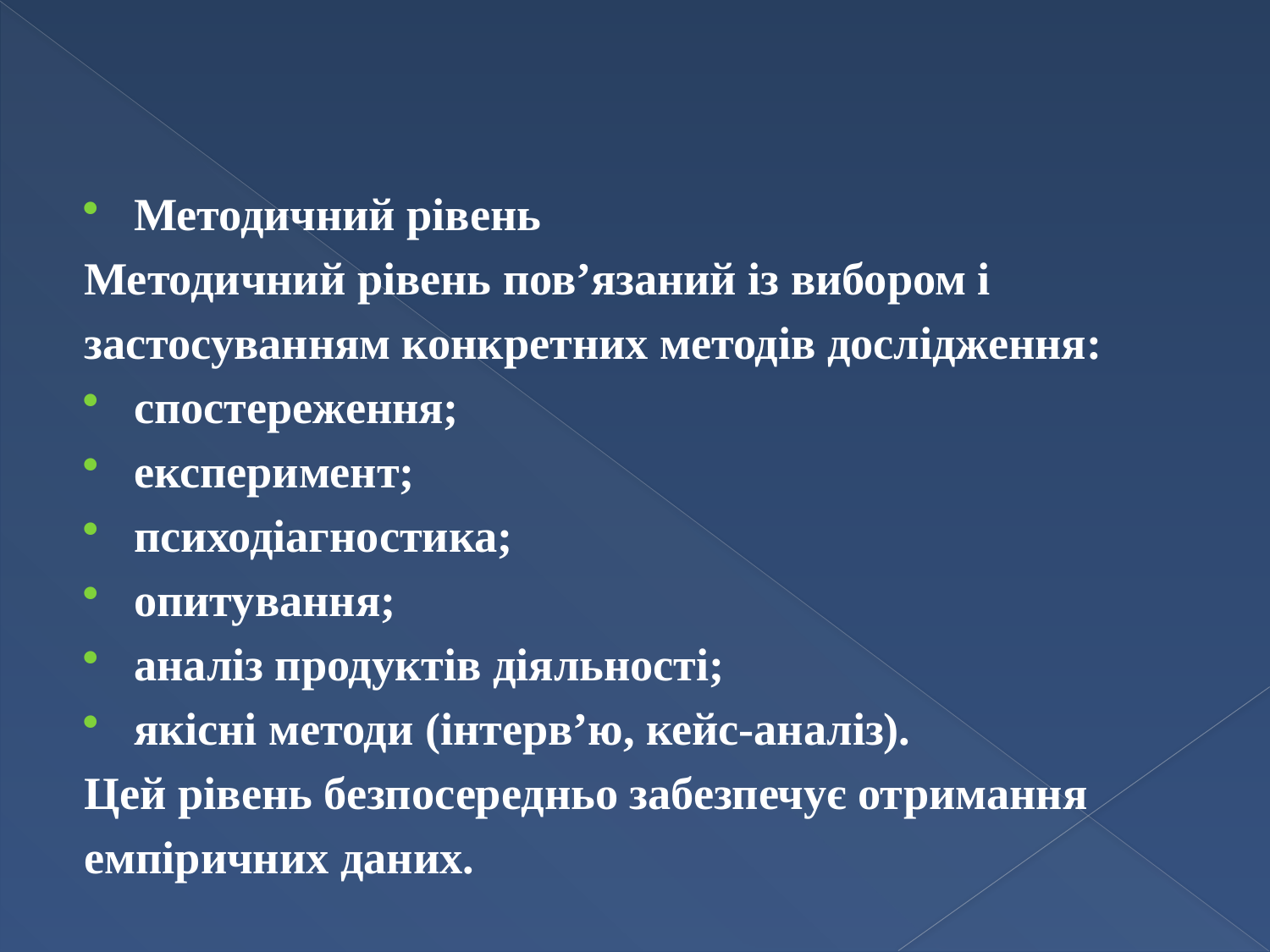

#
Методичний рівень
Методичний рівень пов’язаний із вибором і
застосуванням конкретних методів дослідження:
спостереження;
експеримент;
психодіагностика;
опитування;
аналіз продуктів діяльності;
якісні методи (інтерв’ю, кейс-аналіз).
Цей рівень безпосередньо забезпечує отримання
емпіричних даних.